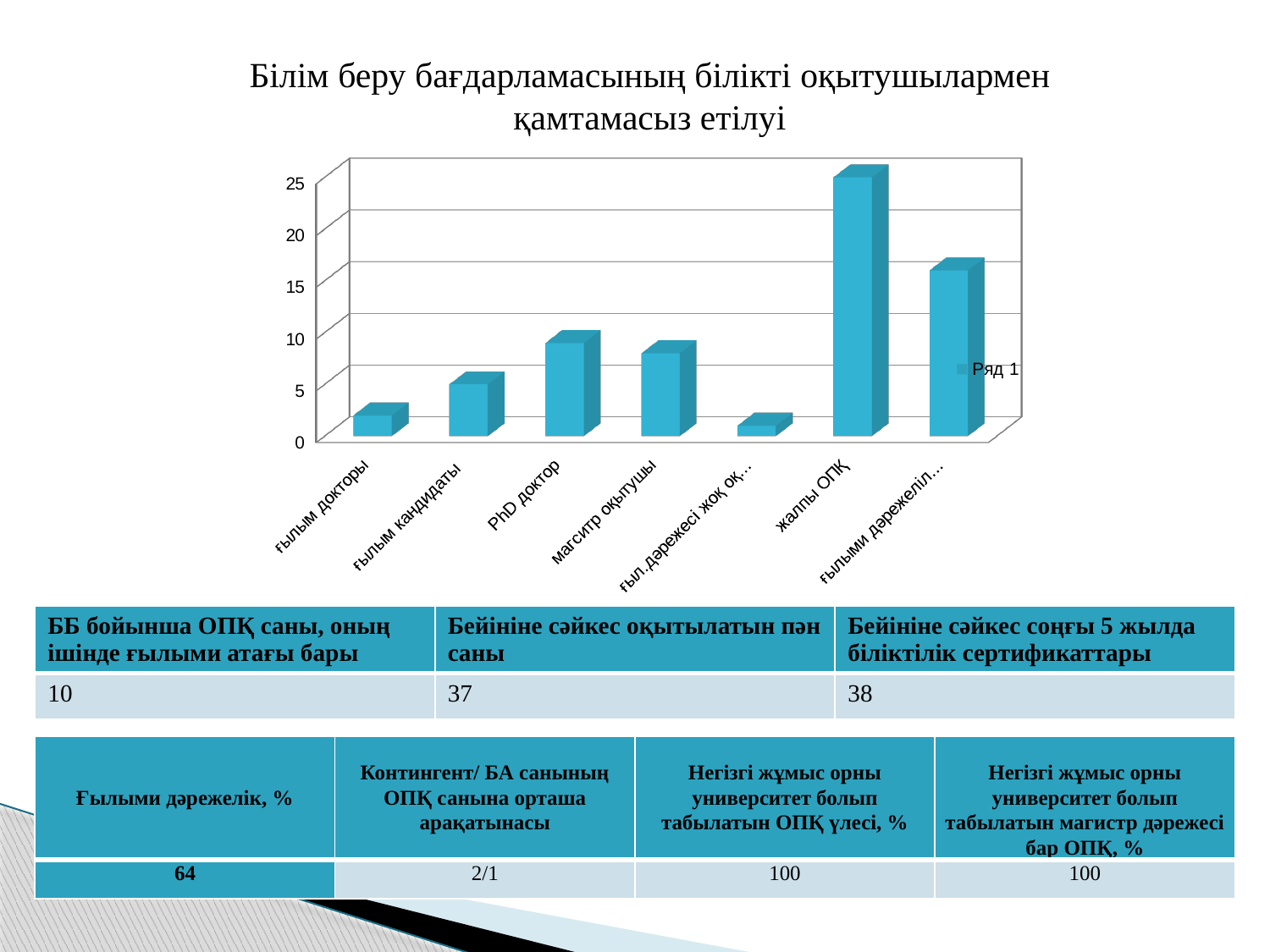

Білім беру бағдарламасының білікті оқытушылармен қамтамасыз етілуі

[unsupported chart]

| ББ бойынша ОПҚ саны, оның ішінде ғылыми атағы бары | Бейініне сәйкес оқытылатын пән саны | Бейініне сәйкес соңғы 5 жылда біліктілік сертификаттары |
| --- | --- | --- |
| 10 | 37 | 38 |
| Ғылыми дәрежелік, % | Контингент/ БА санының ОПҚ санына орташа арақатынасы | Негізгі жұмыс орны университет болып табылатын ОПҚ үлесі, % | Негізгі жұмыс орны университет болып табылатын магистр дәрежесі бар ОПҚ, % |
| --- | --- | --- | --- |
| 64 | 2/1 | 100 | 100 |